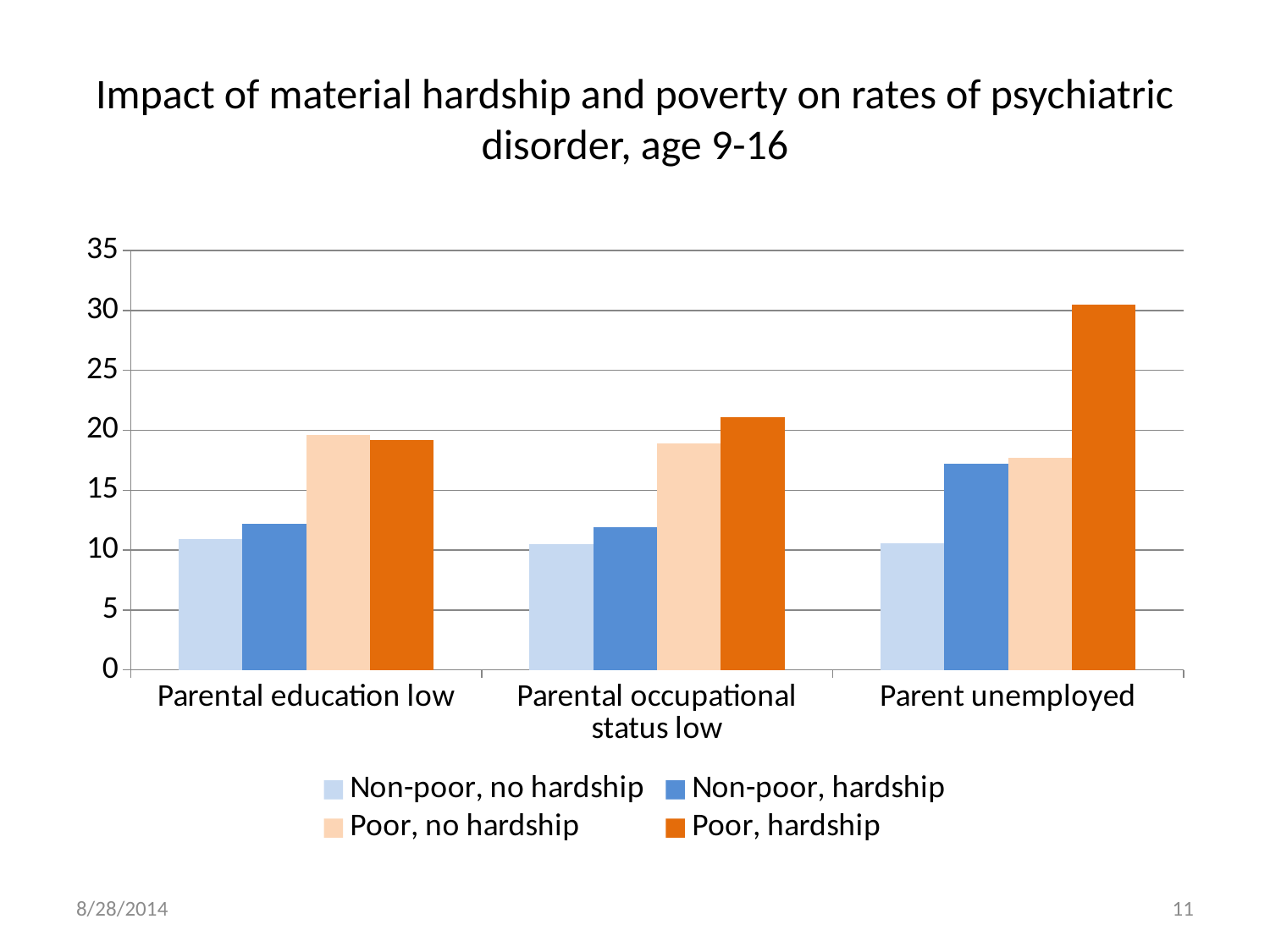

# Impact of material hardship and poverty on rates of psychiatric disorder, age 9-16

### Chart

| Category | Non-poor, no hardship | Non-poor, hardship | Poor, no hardship | Poor, hardship |
|---|---|---|---|---|
| Parental education low | 10.9 | 12.2 | 19.6 | 19.2 |
| Parental occupational status low | 10.5 | 11.9 | 18.9 | 21.1 |
| Parent unemployed | 10.6 | 17.2 | 17.7 | 30.5 |
8/28/2014
11